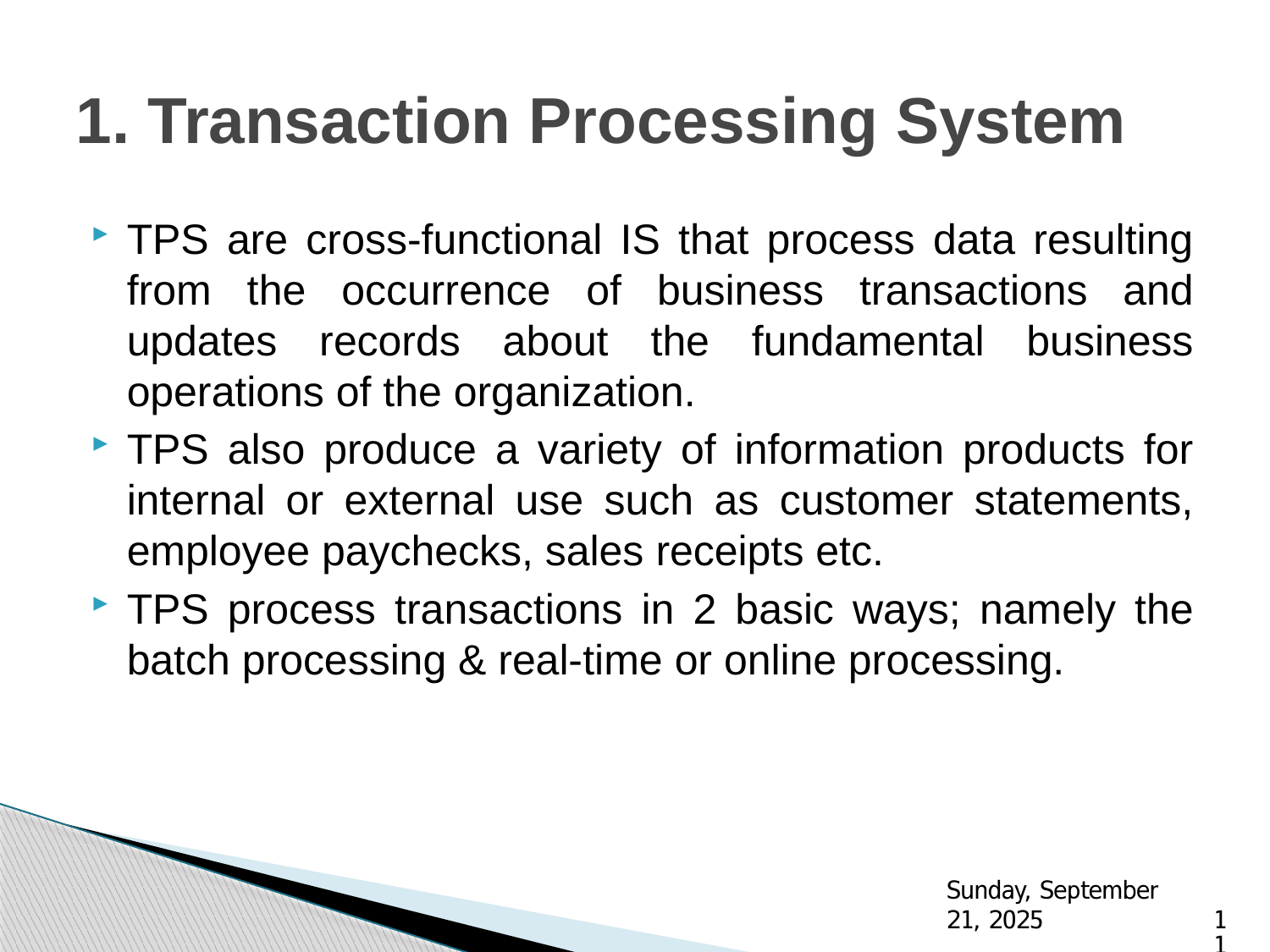

# 1. Transaction Processing System
TPS are cross-functional IS that process data resulting from the occurrence of business transactions and updates records about the fundamental business operations of the organization.
TPS also produce a variety of information products for internal or external use such as customer statements, employee paychecks, sales receipts etc.
TPS process transactions in 2 basic ways; namely the batch processing & real-time or online processing.

Sunday, September 21, 2025
11